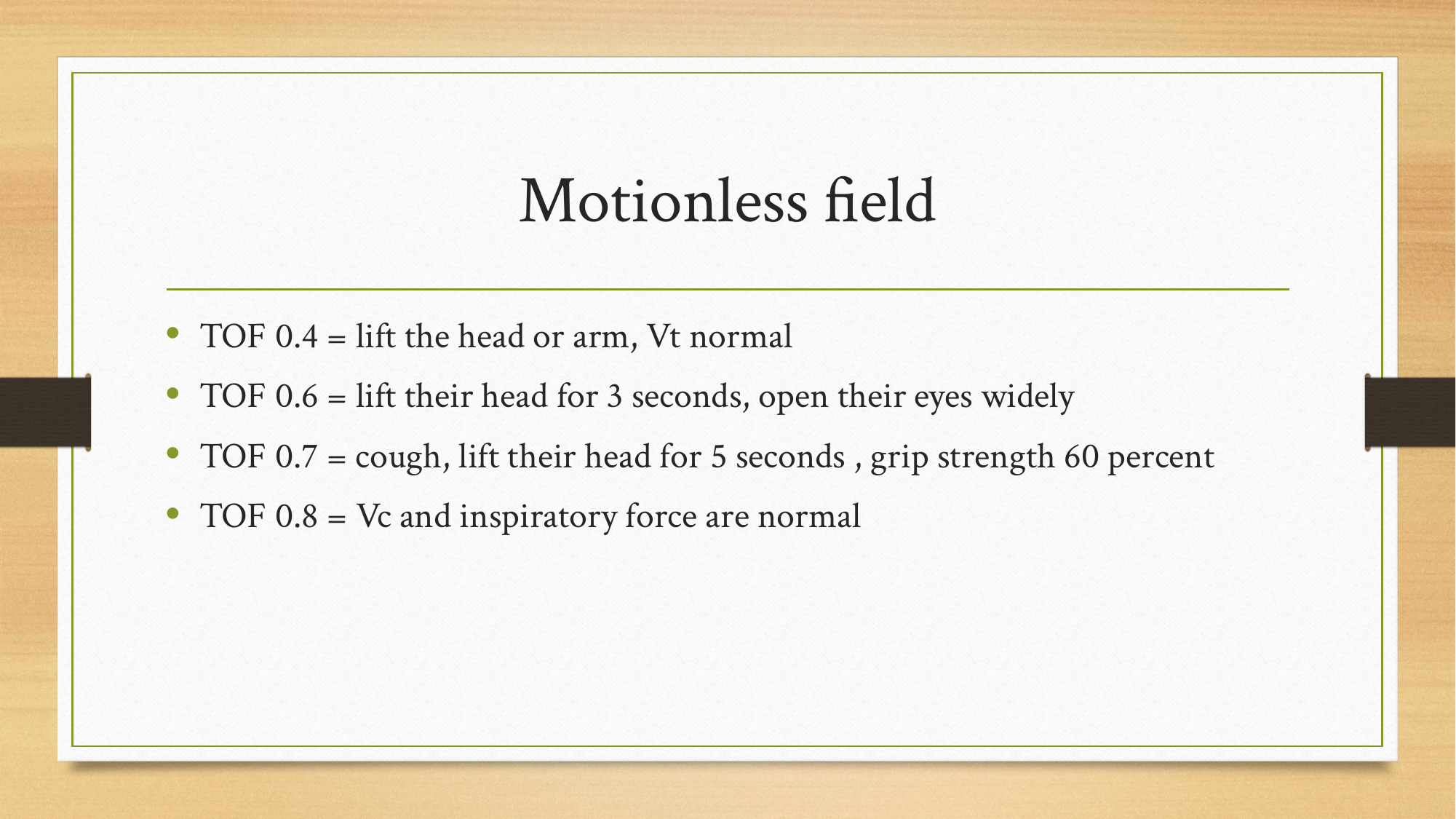

# Motionless field
TOF 0.4 = lift the head or arm, Vt normal
TOF 0.6 = lift their head for 3 seconds, open their eyes widely
TOF 0.7 = cough, lift their head for 5 seconds , grip strength 60 percent
TOF 0.8 = Vc and inspiratory force are normal